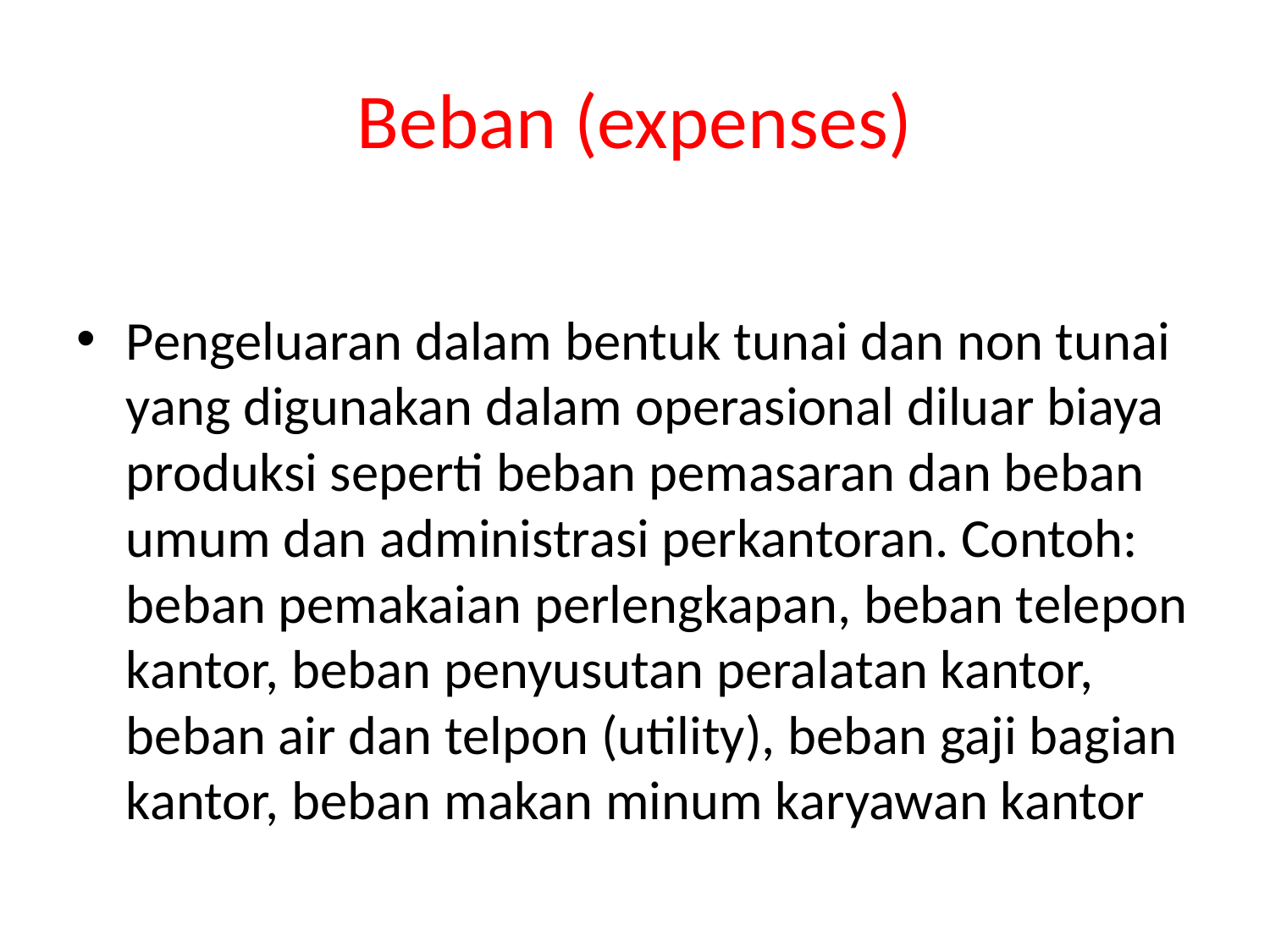

# Beban (expenses)

Pengeluaran dalam bentuk tunai dan non tunai yang digunakan dalam operasional diluar biaya produksi seperti beban pemasaran dan beban umum dan administrasi perkantoran. Contoh: beban pemakaian perlengkapan, beban telepon kantor, beban penyusutan peralatan kantor, beban air dan telpon (utility), beban gaji bagian kantor, beban makan minum karyawan kantor